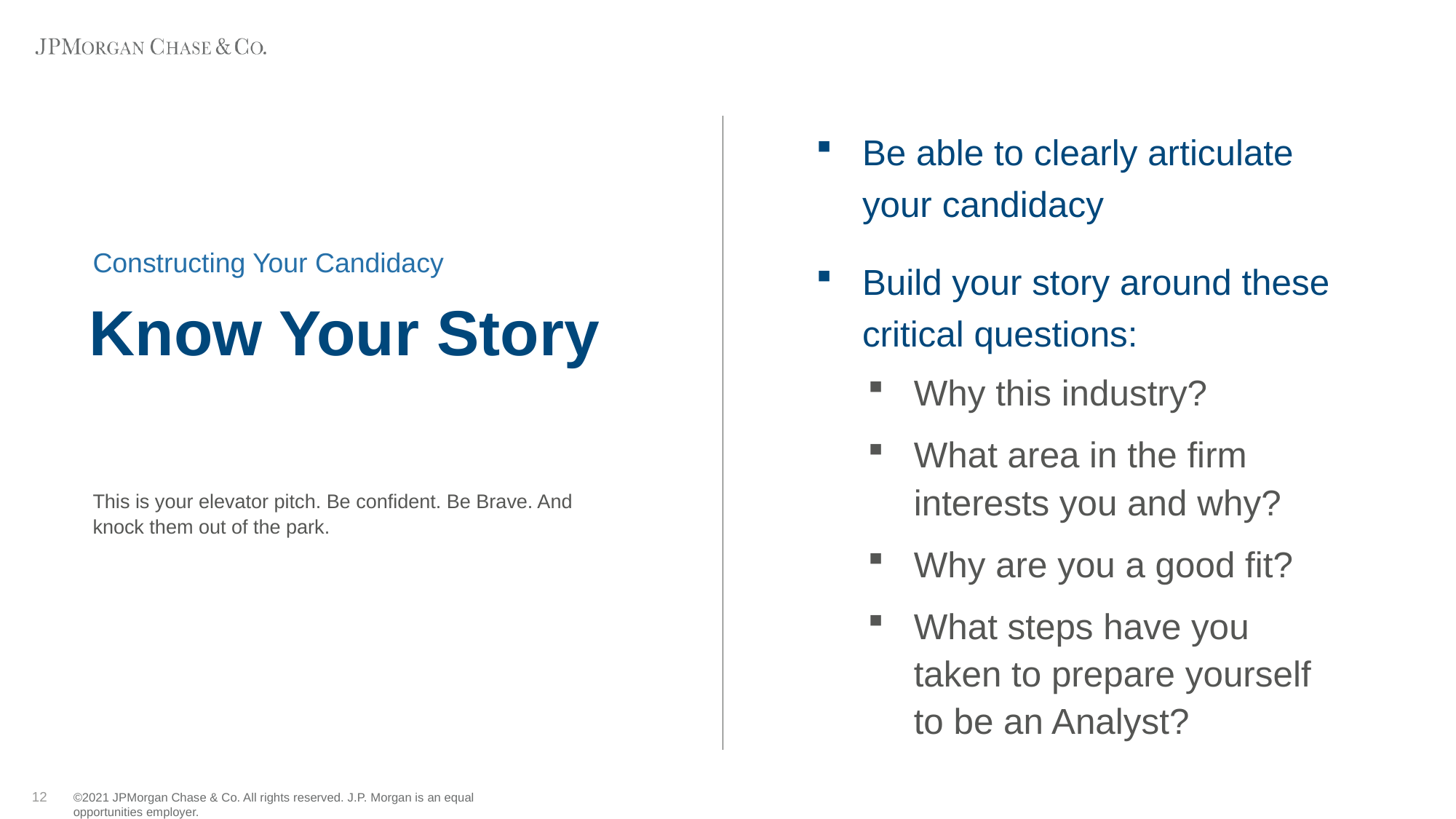

Be able to clearly articulate your candidacy
Build your story around these critical questions:
Why this industry?
What area in the firm interests you and why?
Why are you a good fit?
What steps have you taken to prepare yourself to be an Analyst?

Constructing Your Candidacy
# Know Your Story
This is your elevator pitch. Be confident. Be Brave. And knock them out of the park.
12